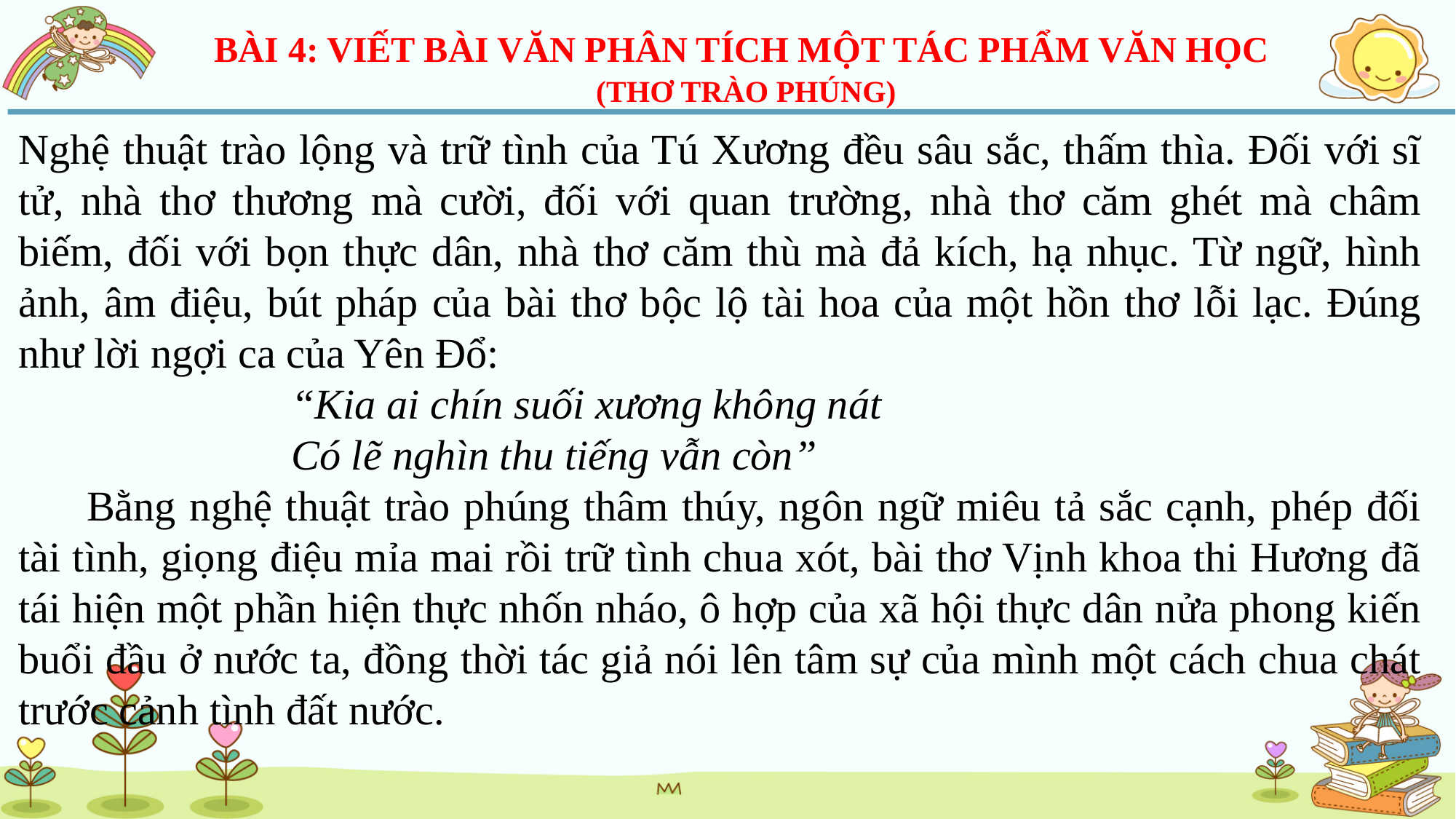

BÀI 4: VIẾT BÀI VĂN PHÂN TÍCH MỘT TÁC PHẨM VĂN HỌC
(THƠ TRÀO PHÚNG)

Nghệ thuật trào lộng và trữ tình của Tú Xương đều sâu sắc, thấm thìa. Đối với sĩ tử, nhà thơ thương mà cười, đối với quan trường, nhà thơ căm ghét mà châm biếm, đối với bọn thực dân, nhà thơ căm thù mà đả kích, hạ nhục. Từ ngữ, hình ảnh, âm điệu, bút pháp của bài thơ bộc lộ tài hoa của một hồn thơ lỗi lạc. Đúng như lời ngợi ca của Yên Đổ:
“Kia ai chín suối xương không nát
Có lẽ nghìn thu tiếng vẫn còn”
 Bằng nghệ thuật trào phúng thâm thúy, ngôn ngữ miêu tả sắc cạnh, phép đối tài tình, giọng điệu mỉa mai rồi trữ tình chua xót, bài thơ Vịnh khoa thi Hương đã tái hiện một phần hiện thực nhốn nháo, ô hợp của xã hội thực dân nửa phong kiến buổi đầu ở nước ta, đồng thời tác giả nói lên tâm sự của mình một cách chua chát trước cảnh tình đất nước.